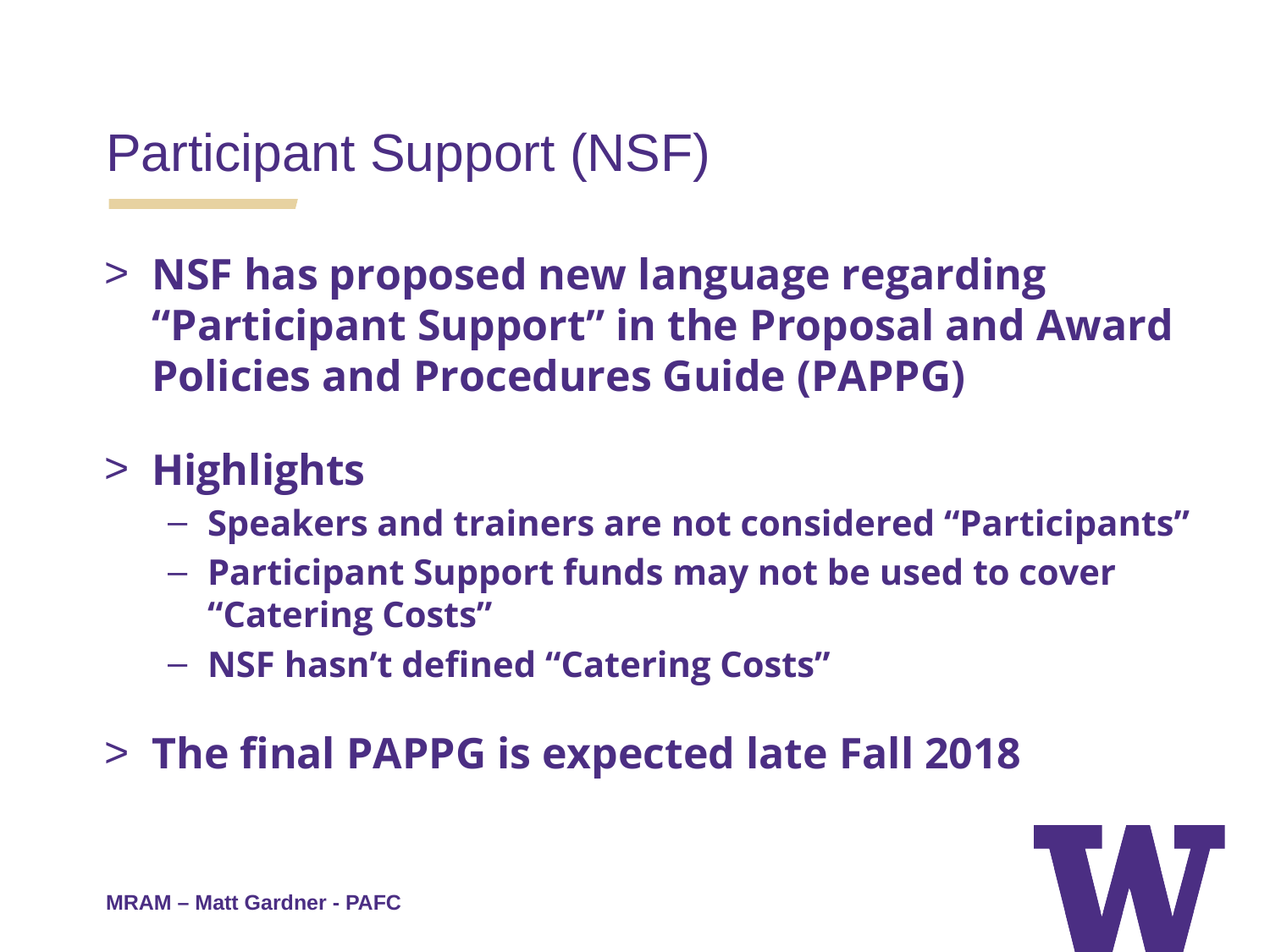

Participant Support (NSF)
NSF has proposed new language regarding “Participant Support” in the Proposal and Award Policies and Procedures Guide (PAPPG)

Highlights
Speakers and trainers are not considered “Participants”
Participant Support funds may not be used to cover “Catering Costs”
NSF hasn’t defined “Catering Costs”

The final PAPPG is expected late Fall 2018

MRAM – Matt Gardner - PAFC